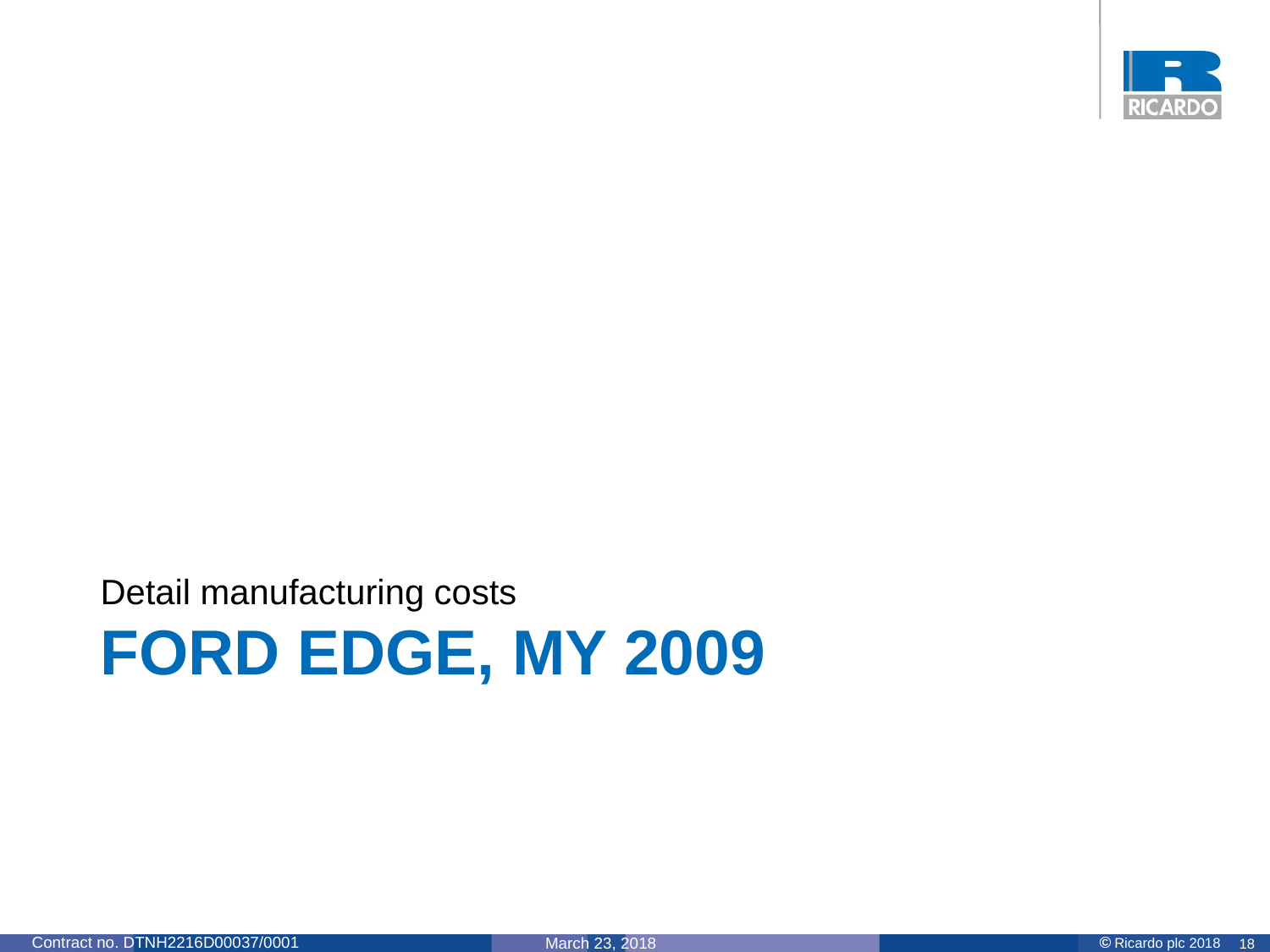

Detail manufacturing costs
# Ford Edge, MY 2009